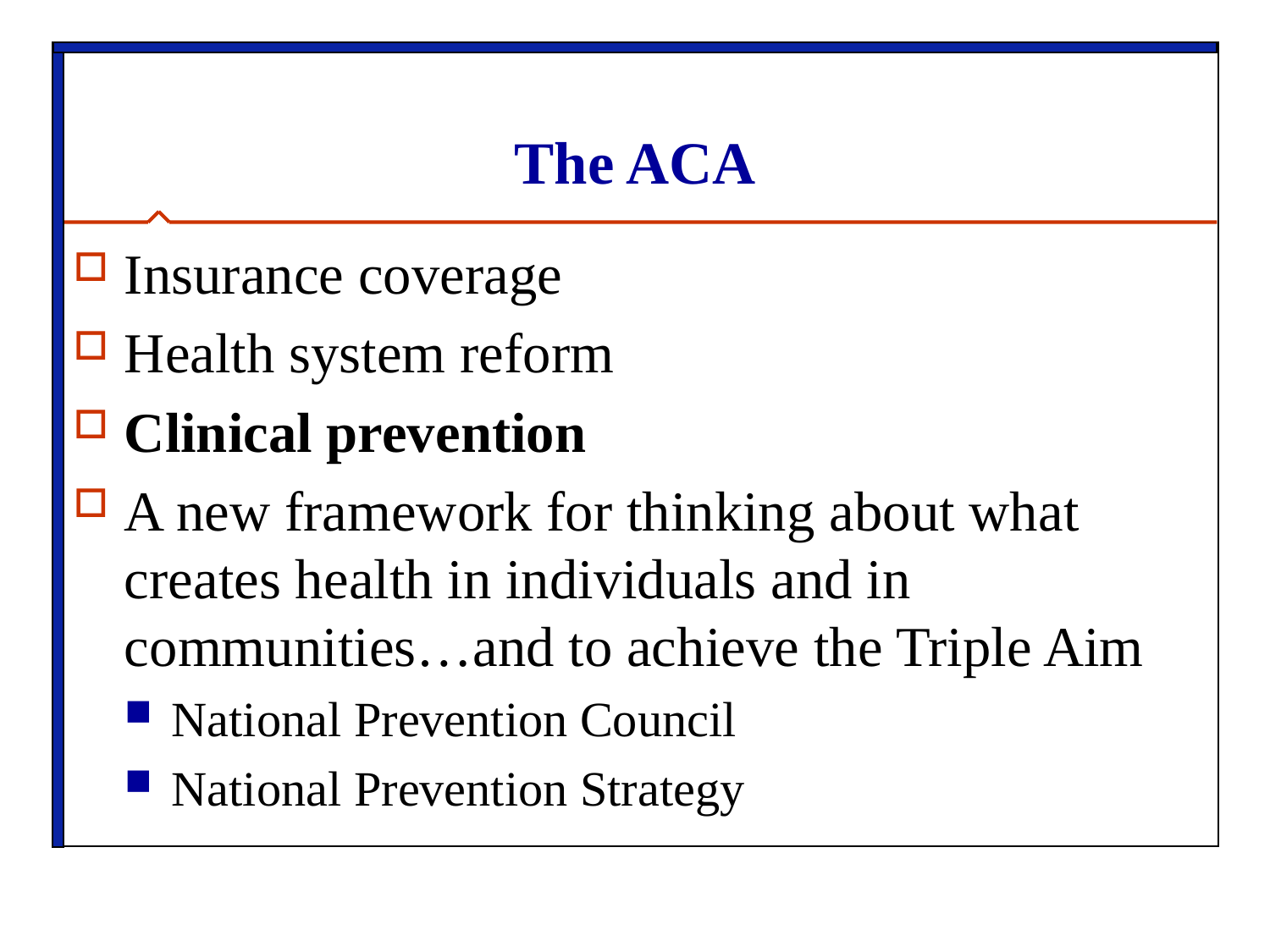

# The ACA
Insurance coverage
Health system reform
Clinical prevention
A new framework for thinking about what creates health in individuals and in communities…and to achieve the Triple Aim
National Prevention Council
National Prevention Strategy